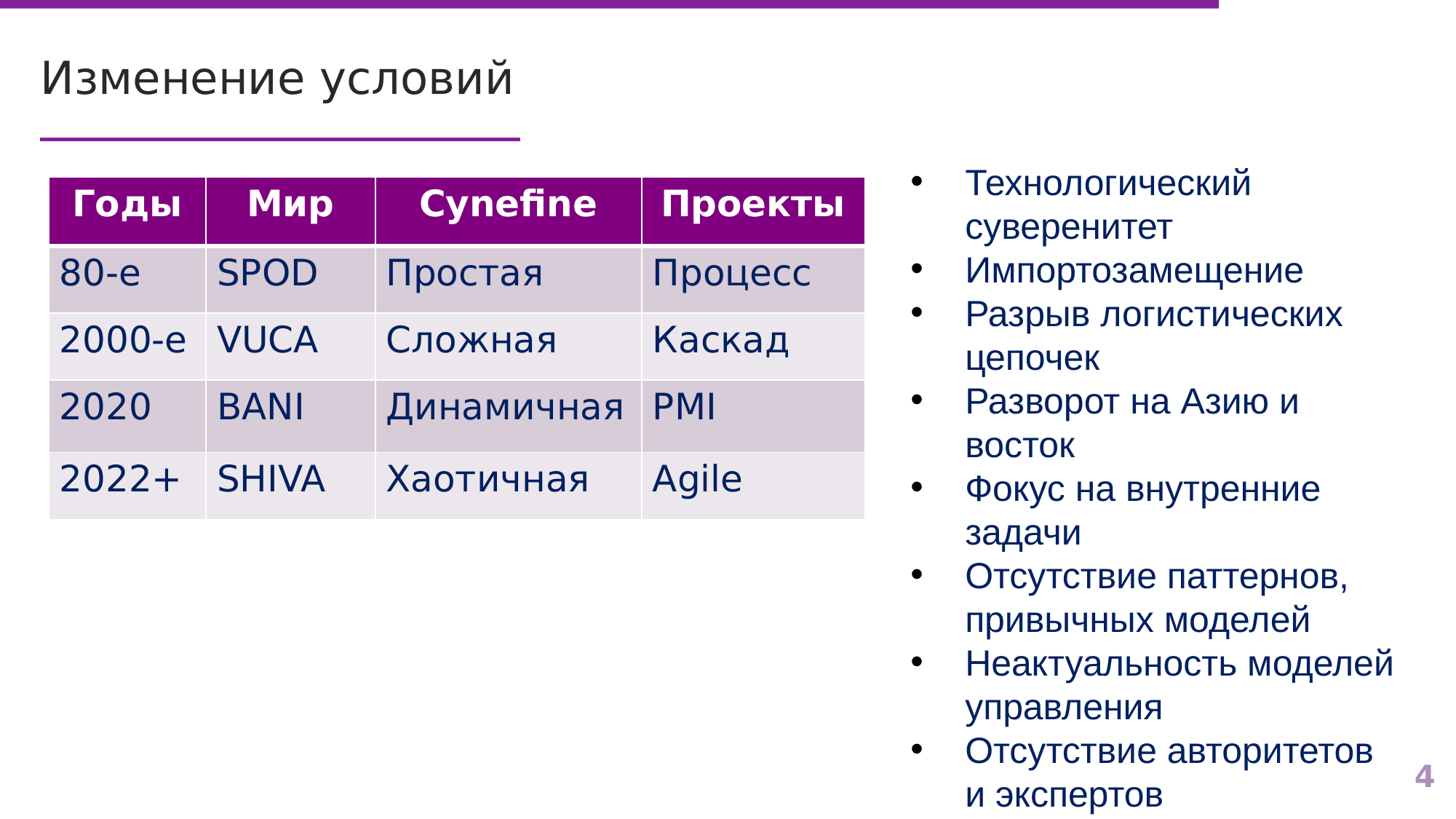

# Изменение условий
Технологический суверенитет
Импортозамещение
Разрыв логистических цепочек
Разворот на Азию и восток
Фокус на внутренние задачи
Отсутствие паттернов, привычных моделей
Неактуальность моделей управления
Отсутствие авторитетов и экспертов
| Годы | Мир | Cynefine | Проекты |
| --- | --- | --- | --- |
| 80-е | SPOD | Простая | Процесс |
| 2000-е | VUCA | Сложная | Каскад |
| 2020 | BANI | Динамичная | PMI |
| 2022+ | SHIVA | Хаотичная | Agile |
4